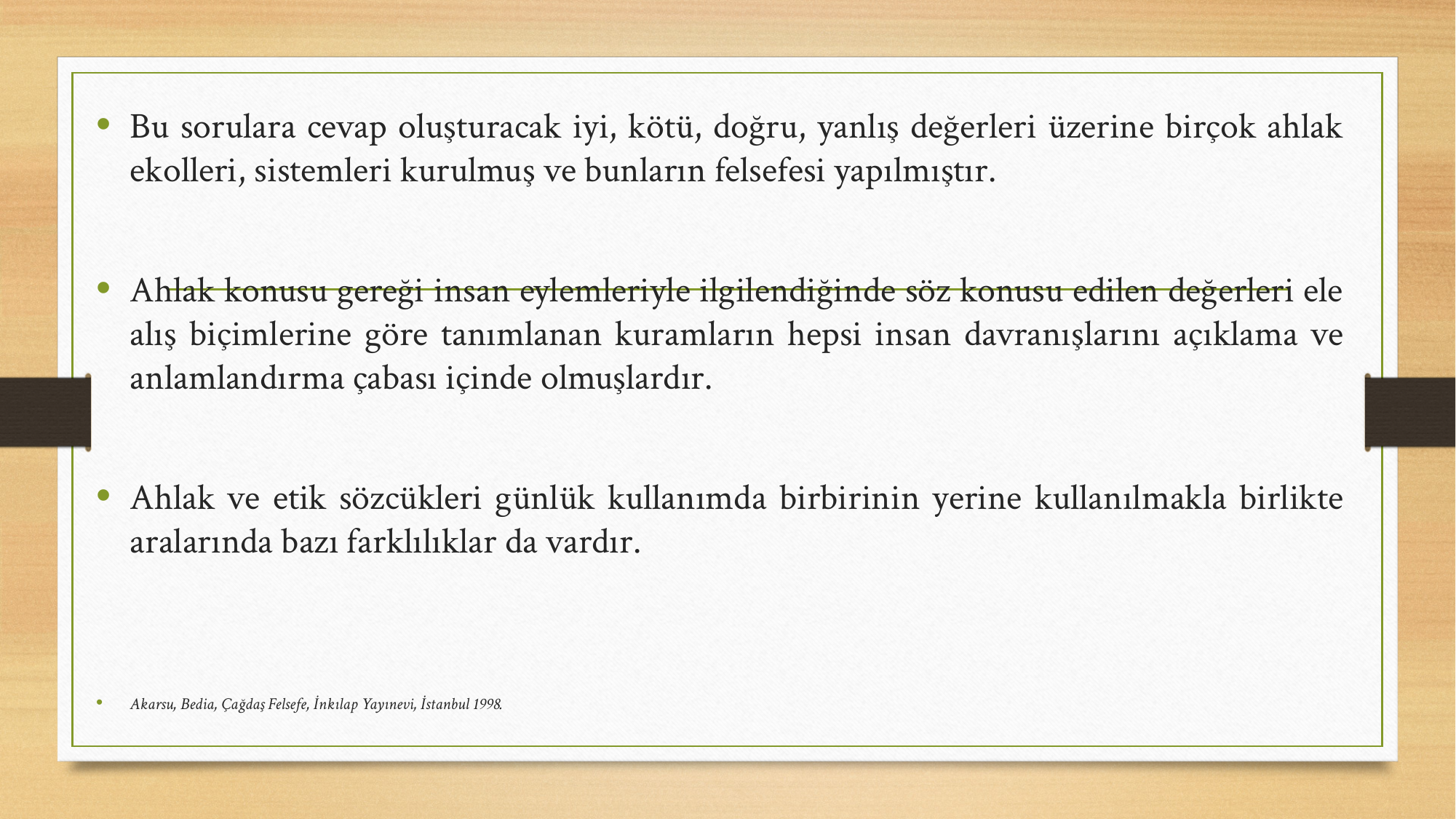

Bu sorulara cevap oluşturacak iyi, kötü, doğru, yanlış değerleri üzerine birçok ahlak ekolleri, sistemleri kurulmuş ve bunların felsefesi yapılmıştır.

Ahlak konusu gereği insan eylemleriyle ilgilendiğinde söz konusu edilen değerleri ele alış biçimlerine göre tanımlanan kuramların hepsi insan davranışlarını açıklama ve anlamlandırma çabası içinde olmuşlardır.

Ahlak ve etik sözcükleri günlük kullanımda birbirinin yerine kullanılmakla birlikte aralarında bazı farklılıklar da vardır.

Akarsu, Bedia, Çağdaş Felsefe, İnkılap Yayınevi, İstanbul 1998.